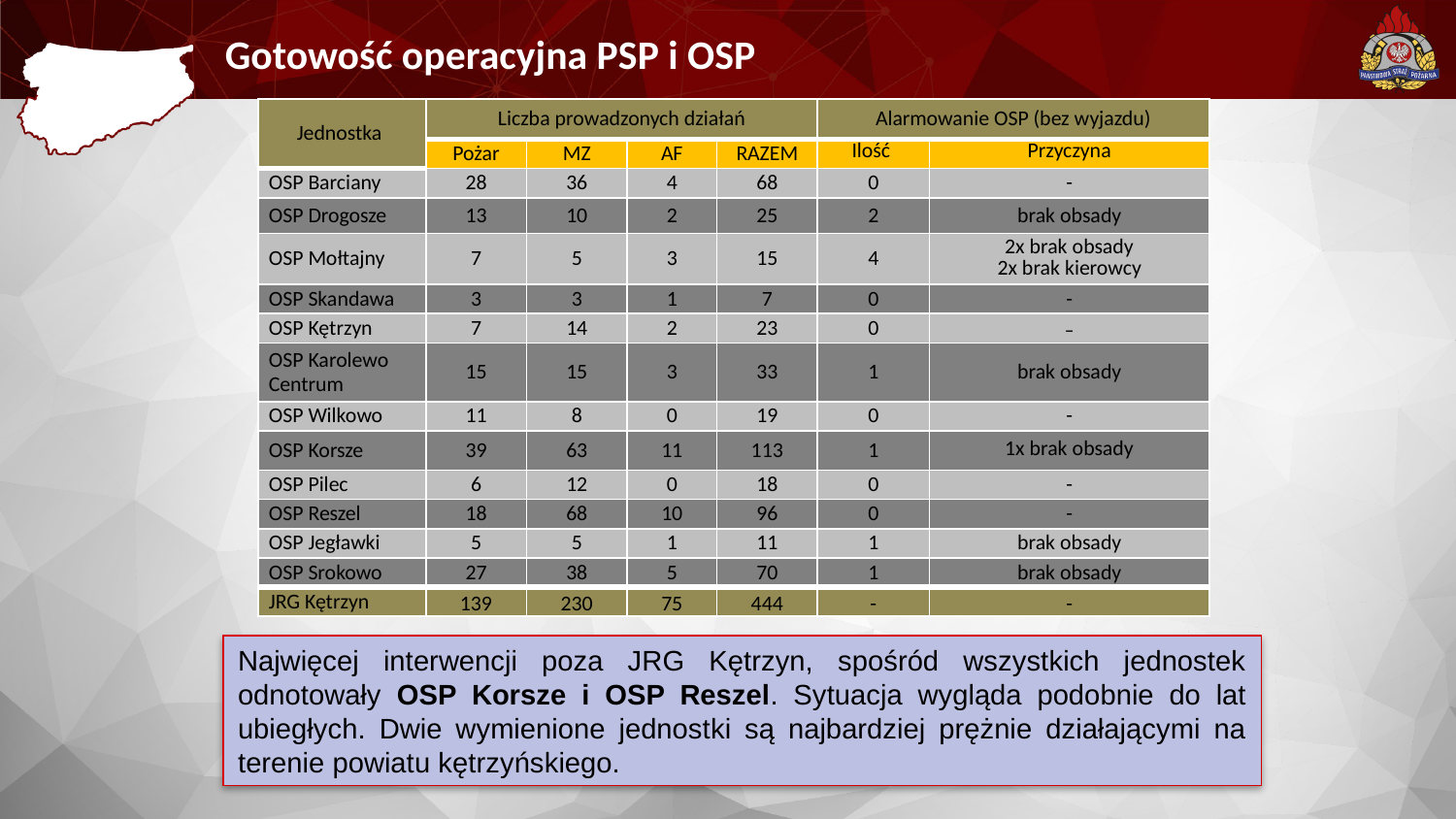

Gotowość operacyjna PSP i OSP
| Jednostka | Liczba prowadzonych działań |  |  |  | Alarmowanie OSP (bez wyjazdu) |  |
| --- | --- | --- | --- | --- | --- | --- |
|  | Pożar | MZ | AF | RAZEM | Ilość | Przyczyna |
| OSP Barciany | 28 | 36 | 4 | 68 | 0 | - |
| OSP Drogosze | 13 | 10 | 2 | 25 | 2 | brak obsady |
| OSP Mołtajny | 7 | 5 | 3 | 15 | 4 | 2x brak obsady 2x brak kierowcy |
| OSP Skandawa | 3 | 3 | 1 | 7 | 0 | - |
| OSP Kętrzyn | 7 | 14 | 2 | 23 | 0 | - |
| OSP Karolewo Centrum | 15 | 15 | 3 | 33 | 1 | brak obsady |
| OSP Wilkowo | 11 | 8 | 0 | 19 | 0 | - |
| OSP Korsze | 39 | 63 | 11 | 113 | 1 | 1x brak obsady |
| OSP Pilec | 6 | 12 | 0 | 18 | 0 | - |
| OSP Reszel | 18 | 68 | 10 | 96 | 0 | - |
| OSP Jegławki | 5 | 5 | 1 | 11 | 1 | brak obsady |
| OSP Srokowo | 27 | 38 | 5 | 70 | 1 | brak obsady |
| JRG Kętrzyn | 139 | 230 | 75 | 444 | - | - |
Najwięcej interwencji poza JRG Kętrzyn, spośród wszystkich jednostek odnotowały OSP Korsze i OSP Reszel. Sytuacja wygląda podobnie do lat ubiegłych. Dwie wymienione jednostki są najbardziej prężnie działającymi na terenie powiatu kętrzyńskiego.